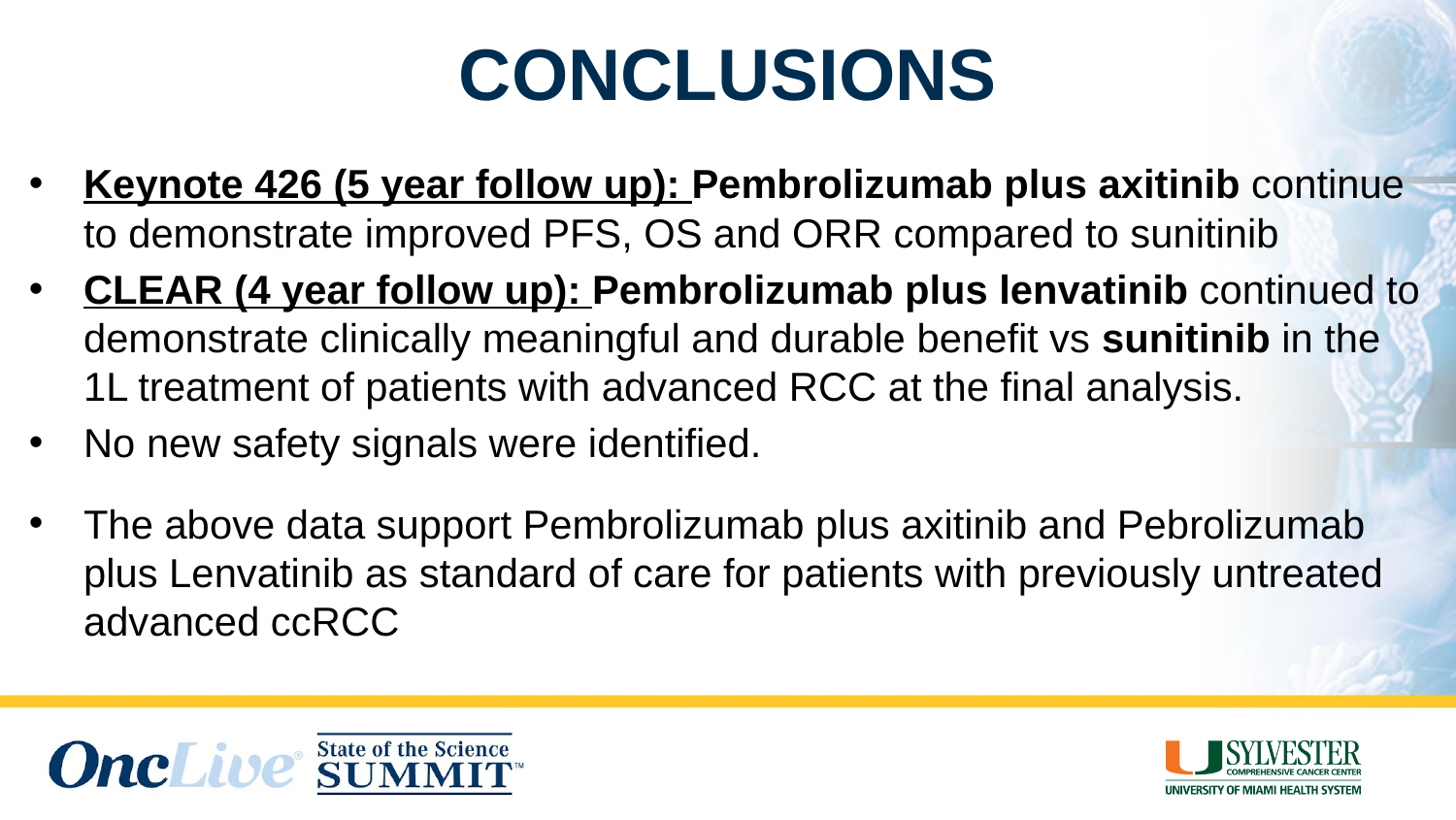

# CONCLUSIONS
Keynote 426 (5 year follow up): Pembrolizumab plus axitinib continue to demonstrate improved PFS, OS and ORR compared to sunitinib
CLEAR (4 year follow up): Pembrolizumab plus lenvatinib continued to demonstrate clinically meaningful and durable benefit vs sunitinib in the  1L treatment of patients with advanced RCC at the final analysis.
No new safety signals were identified.
The above data support Pembrolizumab plus axitinib and Pebrolizumab plus Lenvatinib as standard of care for patients with previously untreated advanced ccRCC